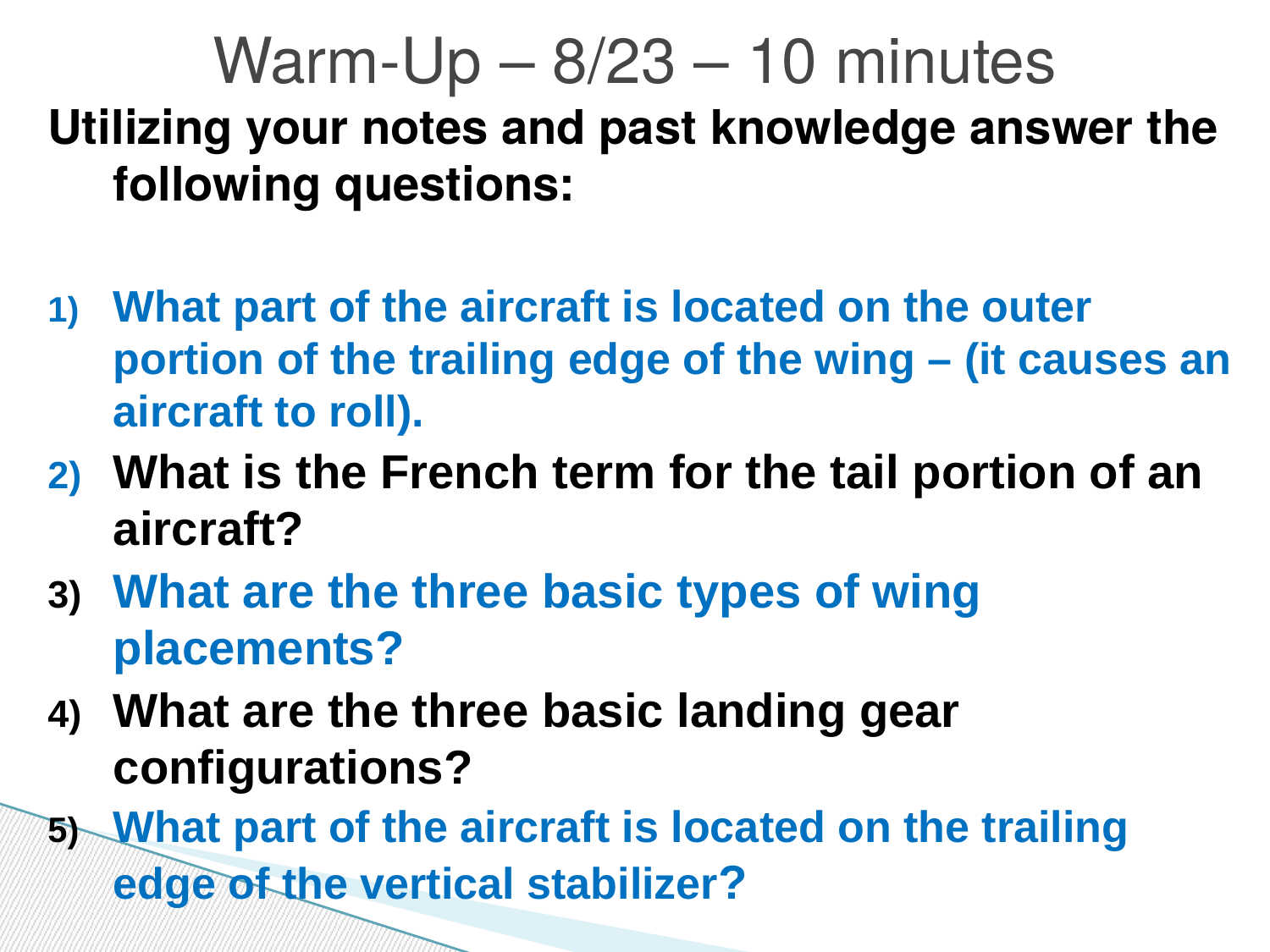

# Warm-Up – 8/23 – 10 minutes
Utilizing your notes and past knowledge answer the following questions:

What part of the aircraft is located on the outer portion of the trailing edge of the wing – (it causes an aircraft to roll).
What is the French term for the tail portion of an aircraft?
What are the three basic types of wing placements?
What are the three basic landing gear configurations?
What part of the aircraft is located on the trailing edge of the vertical stabilizer?